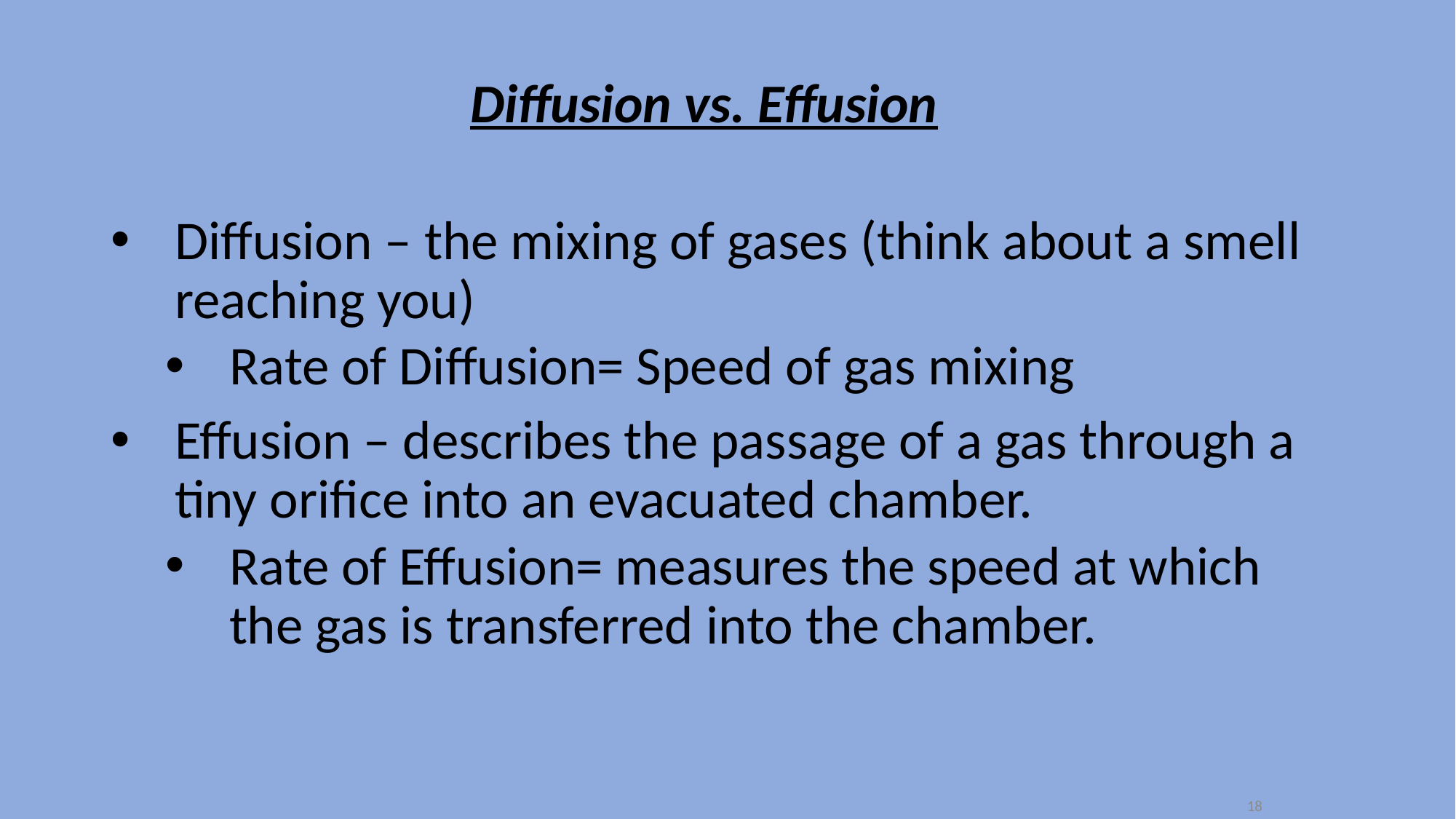

Diffusion vs. Effusion
Diffusion – the mixing of gases (think about a smell reaching you)
Rate of Diffusion= Speed of gas mixing
Effusion – describes the passage of a gas through a tiny orifice into an evacuated chamber.
Rate of Effusion= measures the speed at which the gas is transferred into the chamber.
18